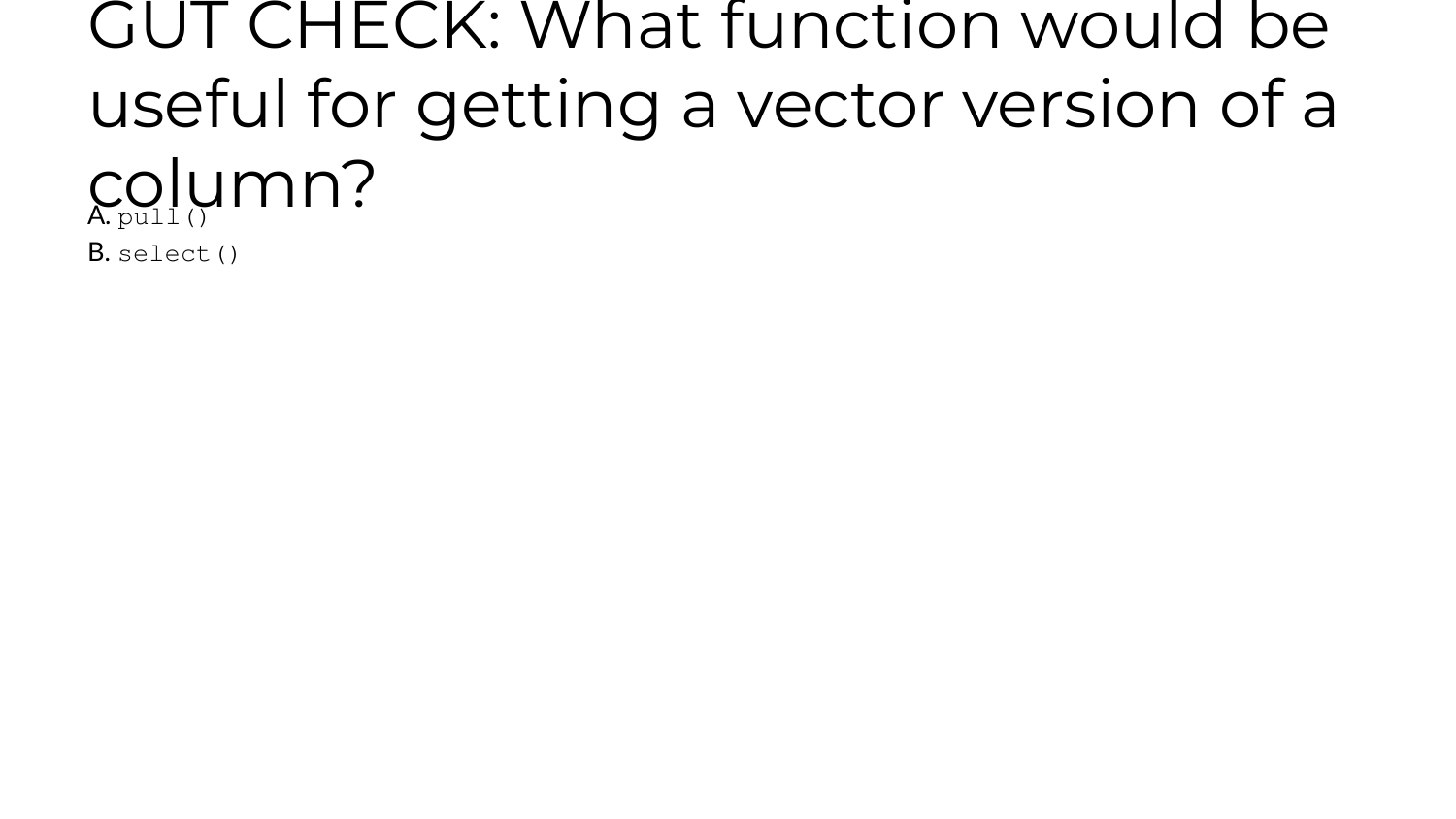

# GUT CHECK: What function would be useful for getting a vector version of a column?
A. pull()
B. select()